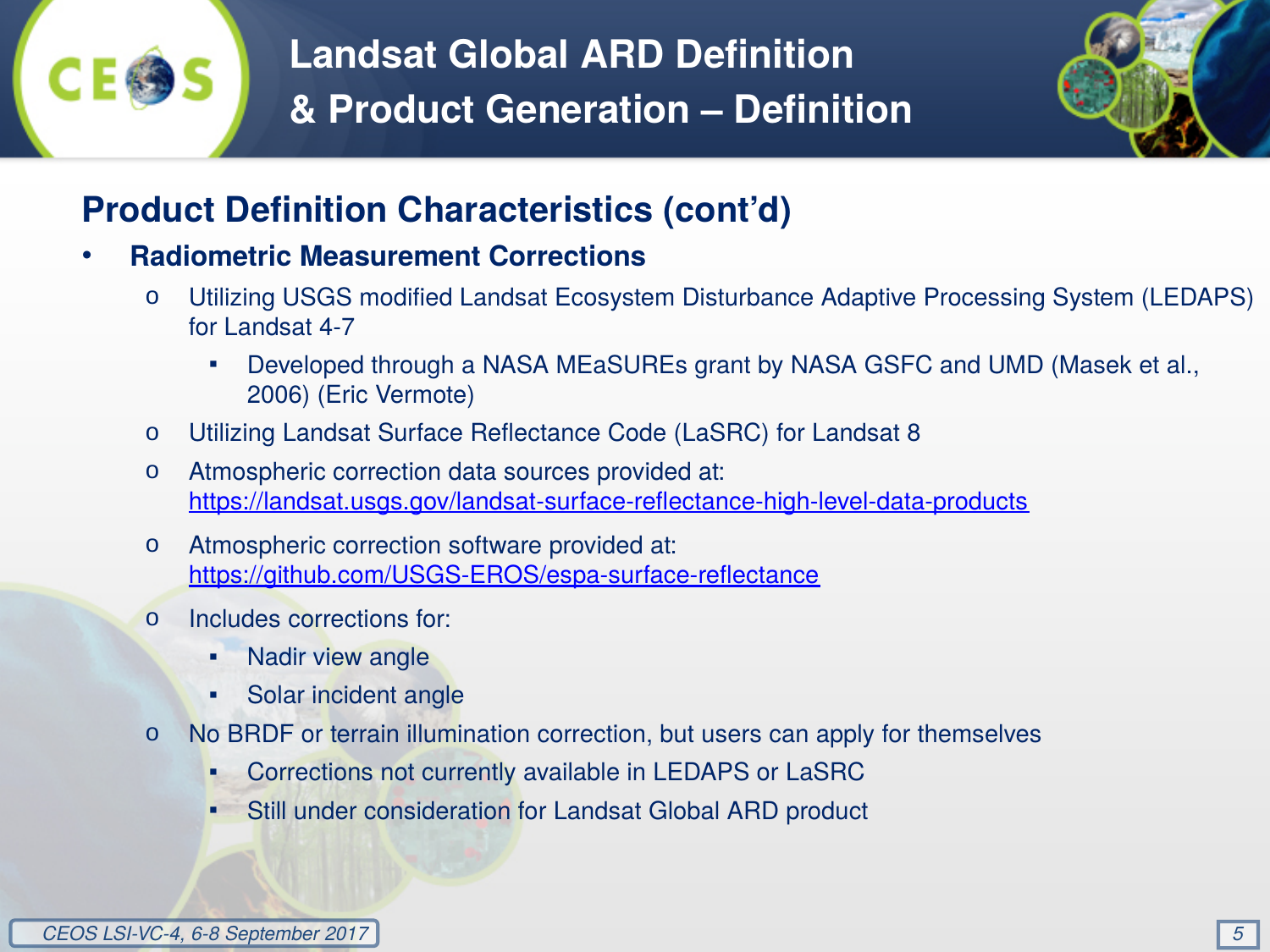

Landsat Global ARD Definition
& Product Generation – Definition
Product Definition Characteristics (cont’d)
Radiometric Measurement Corrections
Utilizing USGS modified Landsat Ecosystem Disturbance Adaptive Processing System (LEDAPS) for Landsat 4-7
Developed through a NASA MEaSUREs grant by NASA GSFC and UMD (Masek et al., 2006) (Eric Vermote)
Utilizing Landsat Surface Reflectance Code (LaSRC) for Landsat 8
Atmospheric correction data sources provided at: https://landsat.usgs.gov/landsat-surface-reflectance-high-level-data-products
Atmospheric correction software provided at: https://github.com/USGS-EROS/espa-surface-reflectance
Includes corrections for:
Nadir view angle
Solar incident angle
No BRDF or terrain illumination correction, but users can apply for themselves
Corrections not currently available in LEDAPS or LaSRC
Still under consideration for Landsat Global ARD product
5